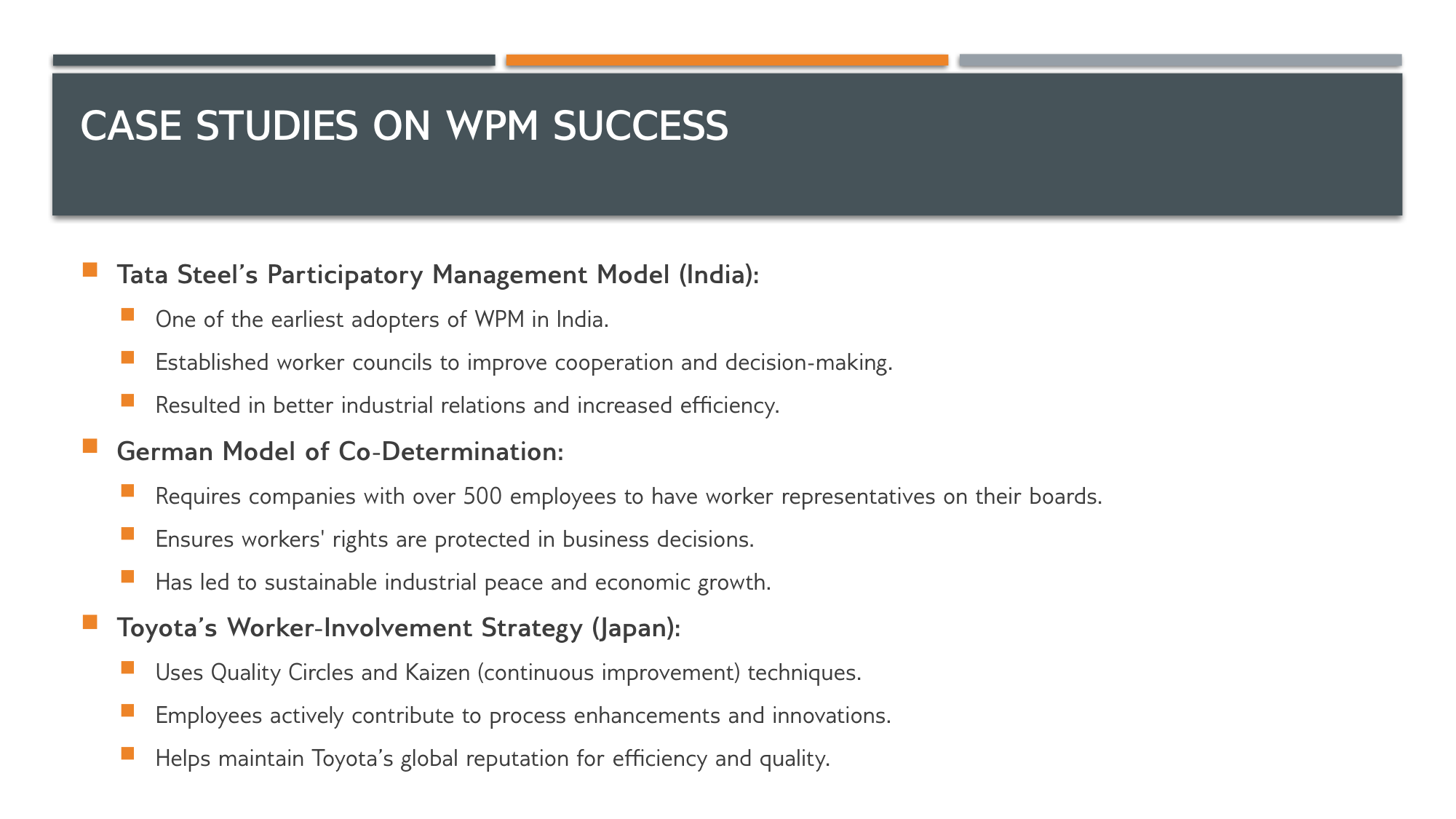

# Case Studies on WPM Success
Tata Steel’s Participatory Management Model (India):
One of the earliest adopters of WPM in India.
Established worker councils to improve cooperation and decision-making.
Resulted in better industrial relations and increased efficiency.
German Model of Co-Determination:
Requires companies with over 500 employees to have worker representatives on their boards.
Ensures workers' rights are protected in business decisions.
Has led to sustainable industrial peace and economic growth.
Toyota’s Worker-Involvement Strategy (Japan):
Uses Quality Circles and Kaizen (continuous improvement) techniques.
Employees actively contribute to process enhancements and innovations.
Helps maintain Toyota’s global reputation for efficiency and quality.